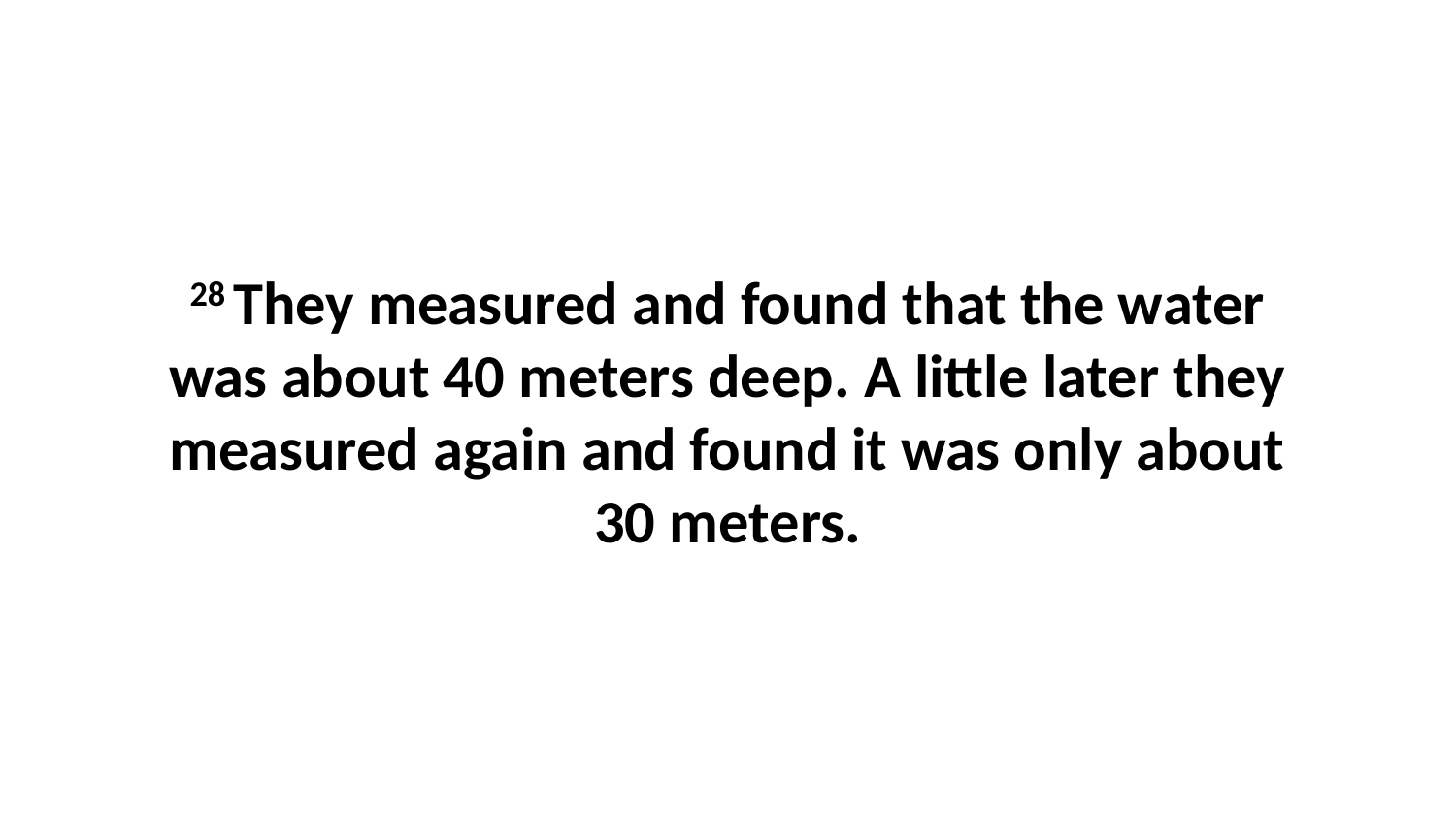

28 They measured and found that the water was about 40 meters deep. A little later they measured again and found it was only about 30 meters.